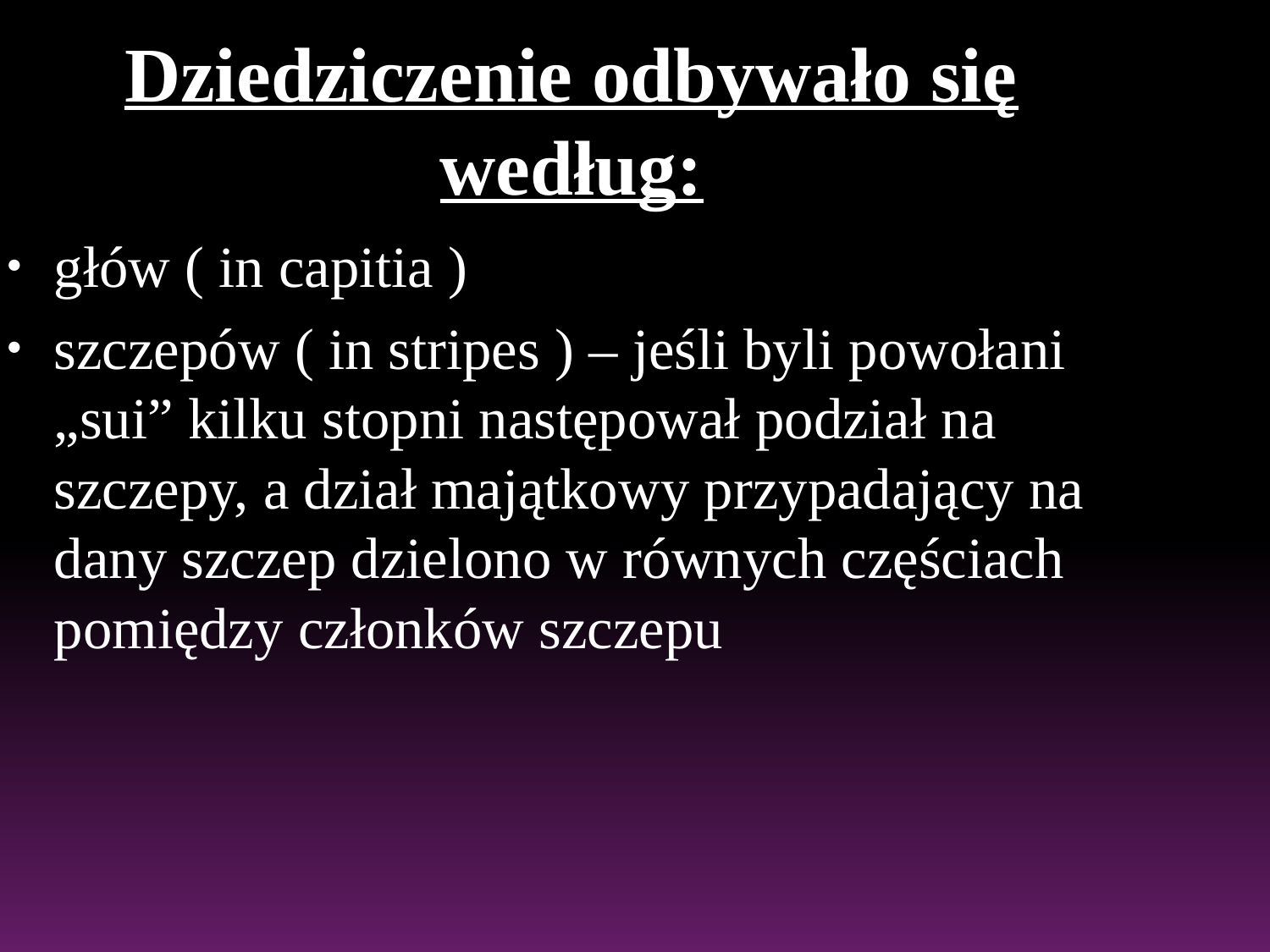

Dziedziczenie odbywało się według:
głów ( in capitia )
szczepów ( in stripes ) – jeśli byli powołani „sui” kilku stopni następował podział na szczepy, a dział majątkowy przypadający na dany szczep dzielono w równych częściach pomiędzy członków szczepu